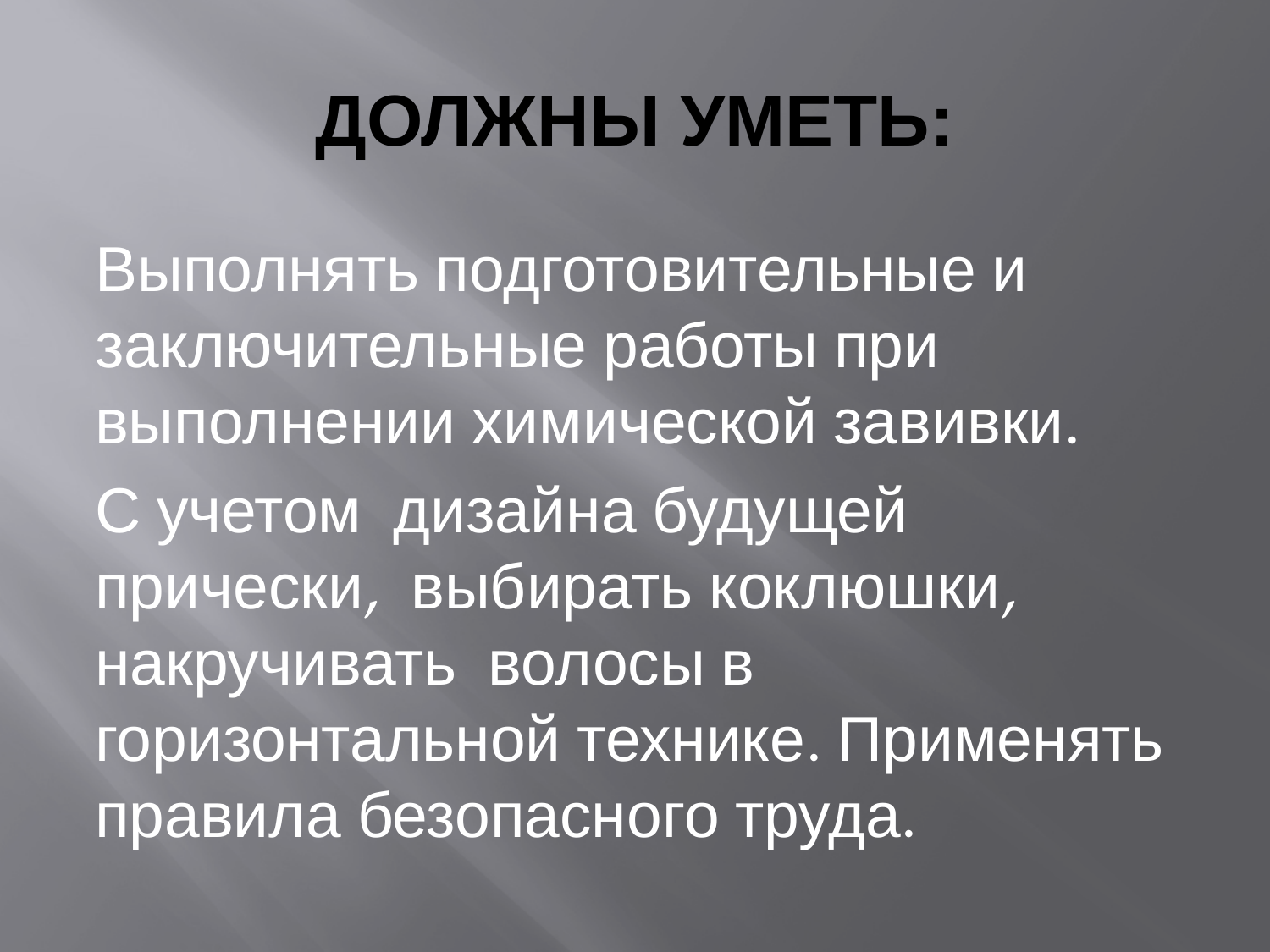

# ДОЛЖНЫ УМЕТЬ:
Выполнять подготовительные и заключительные работы при выполнении химической завивки.
С учетом  дизайна будущей прически,  выбирать коклюшки, накручивать  волосы в горизонтальной технике. Применять правила безопасного труда.